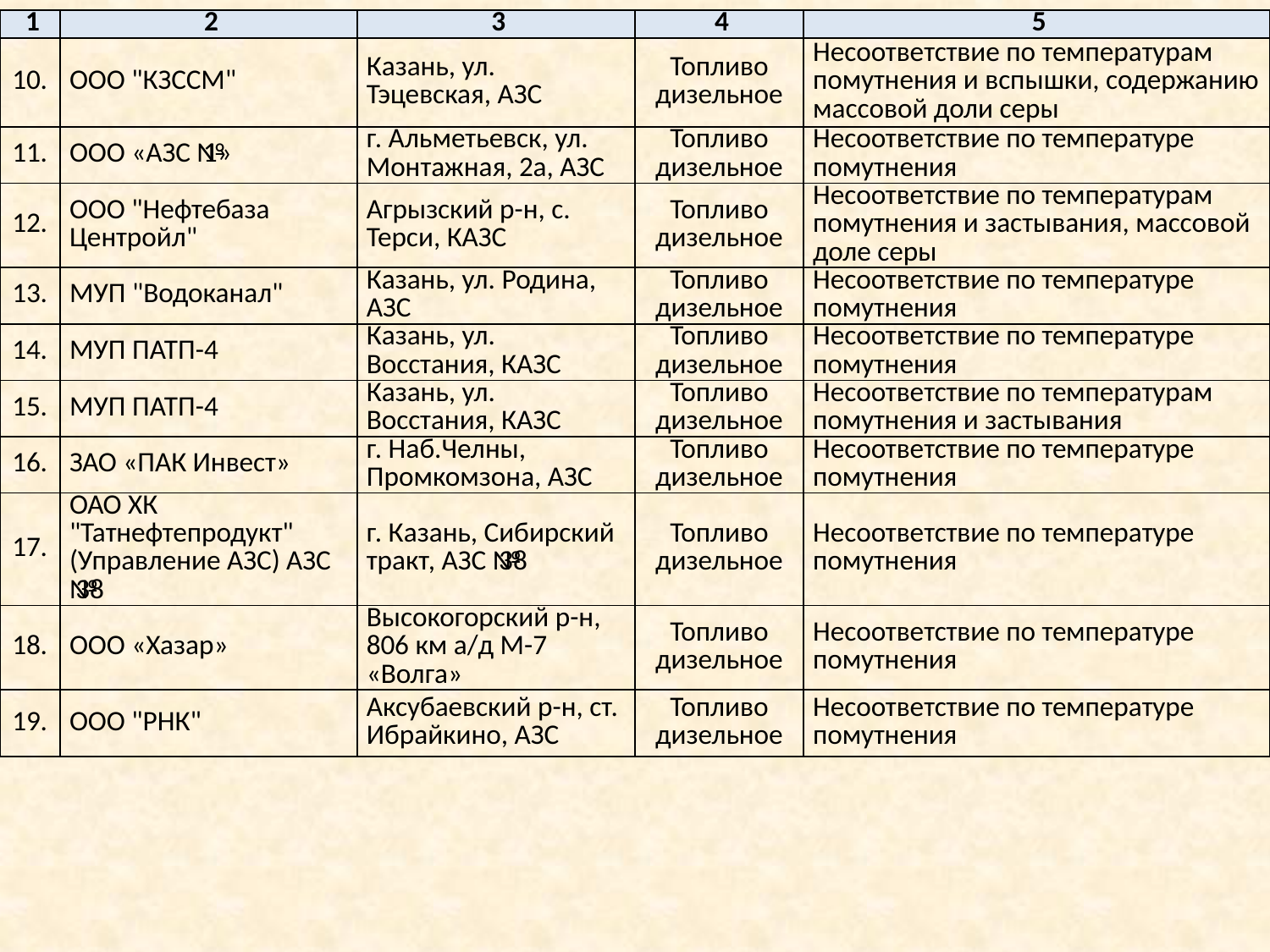

| 1 | 2 | 3 | 4 | 5 |
| --- | --- | --- | --- | --- |
| 10. | ООО "КЗССМ" | Казань, ул. Тэцевская, АЗС | Топливо дизельное | Несоответствие по температурам помутнения и вспышки, содержанию массовой доли серы |
| 11. | ООО «АЗС № 1» | г. Альметьевск, ул. Монтажная, 2а, АЗС | Топливо дизельное | Несоответствие по температуре помутнения |
| 12. | ООО "Нефтебаза Центройл" | Агрызский р-н, с. Терси, КАЗС | Топливо дизельное | Несоответствие по температурам помутнения и застывания, массовой доле серы |
| 13. | МУП "Водоканал" | Казань, ул. Родина, АЗС | Топливо дизельное | Несоответствие по температуре помутнения |
| 14. | МУП ПАТП-4 | Казань, ул. Восстания, КАЗС | Топливо дизельное | Несоответствие по температуре помутнения |
| 15. | МУП ПАТП-4 | Казань, ул. Восстания, КАЗС | Топливо дизельное | Несоответствие по температурам помутнения и застывания |
| 16. | ЗАО «ПАК Инвест» | г. Наб.Челны, Промкомзона, АЗС | Топливо дизельное | Несоответствие по температуре помутнения |
| 17. | ОАО ХК "Татнефтепродукт" (Управление АЗС) АЗС № 38 | г. Казань, Сибирский тракт, АЗС № 38 | Топливо дизельное | Несоответствие по температуре помутнения |
| 18. | ООО «Хазар» | Высокогорский р-н, 806 км а/д М-7 «Волга» | Топливо дизельное | Несоответствие по температуре помутнения |
| 19. | ООО "РНК" | Аксубаевский р-н, ст. Ибрайкино, АЗС | Топливо дизельное | Несоответствие по температуре помутнения |